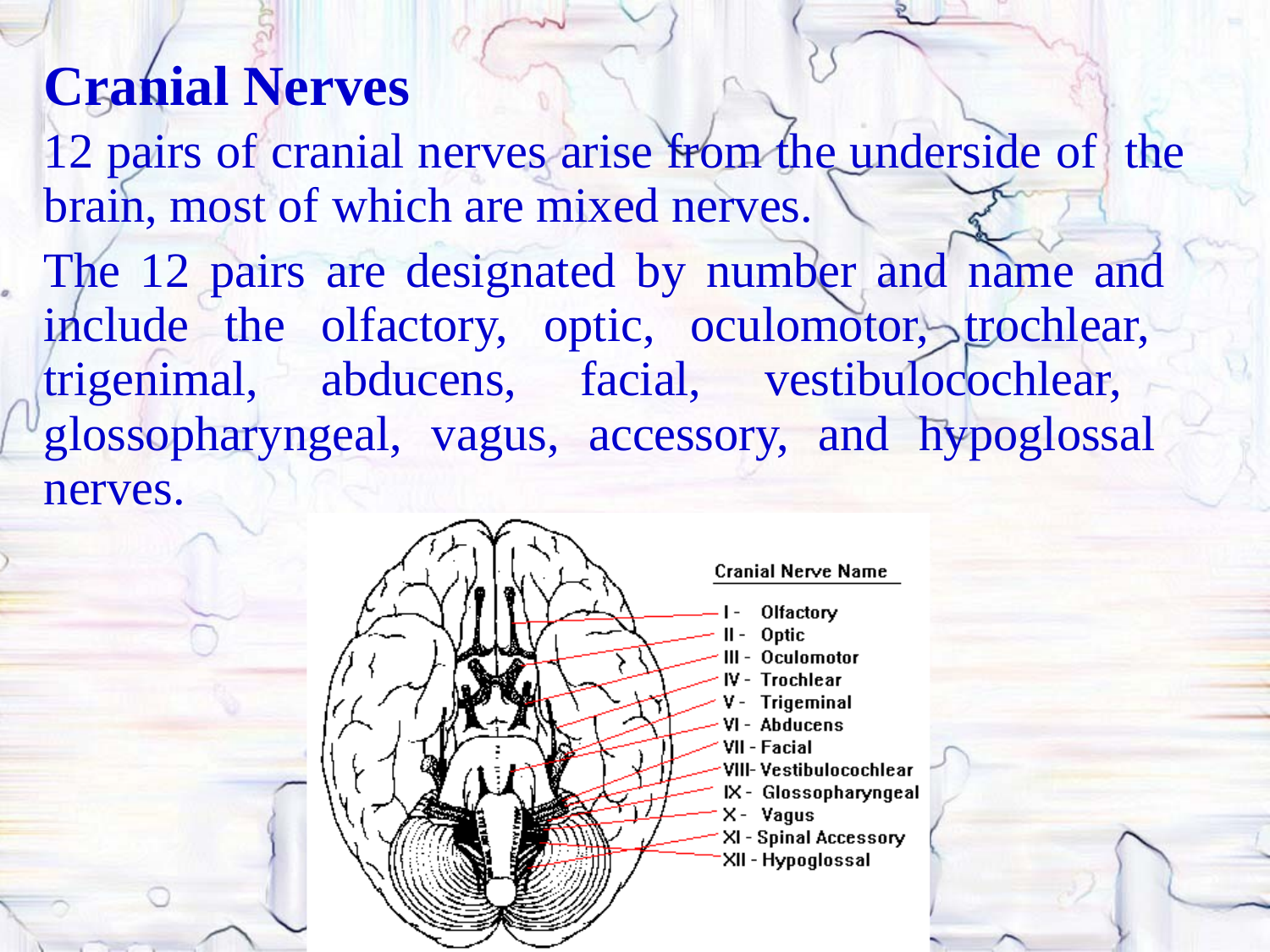

# Cranial Nerves
12 pairs of cranial nerves arise from the underside of  the brain, most of which are mixed nerves.
The 12 pairs are designated by number and name and  include the olfactory, optic, oculomotor, trochlear,  trigenimal, abducens, facial, vestibulocochlear,  glossopharyngeal, vagus, accessory, and hypoglossal  nerves.